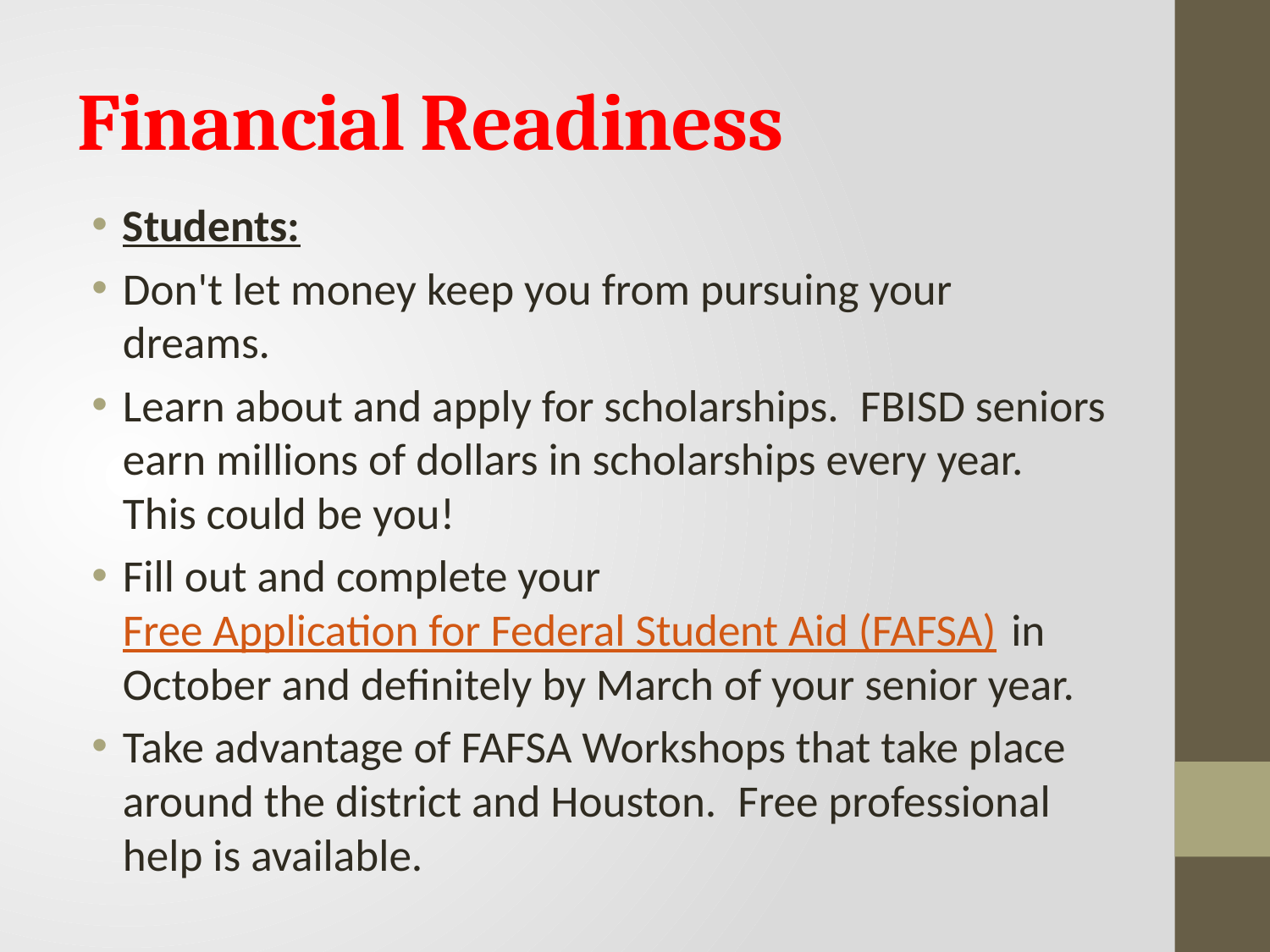

# Financial Readiness
Students:
Don't let money keep you from pursuing your dreams.
Learn about and apply for scholarships.  FBISD seniors earn millions of dollars in scholarships every year.  This could be you!
Fill out and complete your Free Application for Federal Student Aid (FAFSA) in October and definitely by March of your senior year.
Take advantage of FAFSA Workshops that take place around the district and Houston.  Free professional help is available.